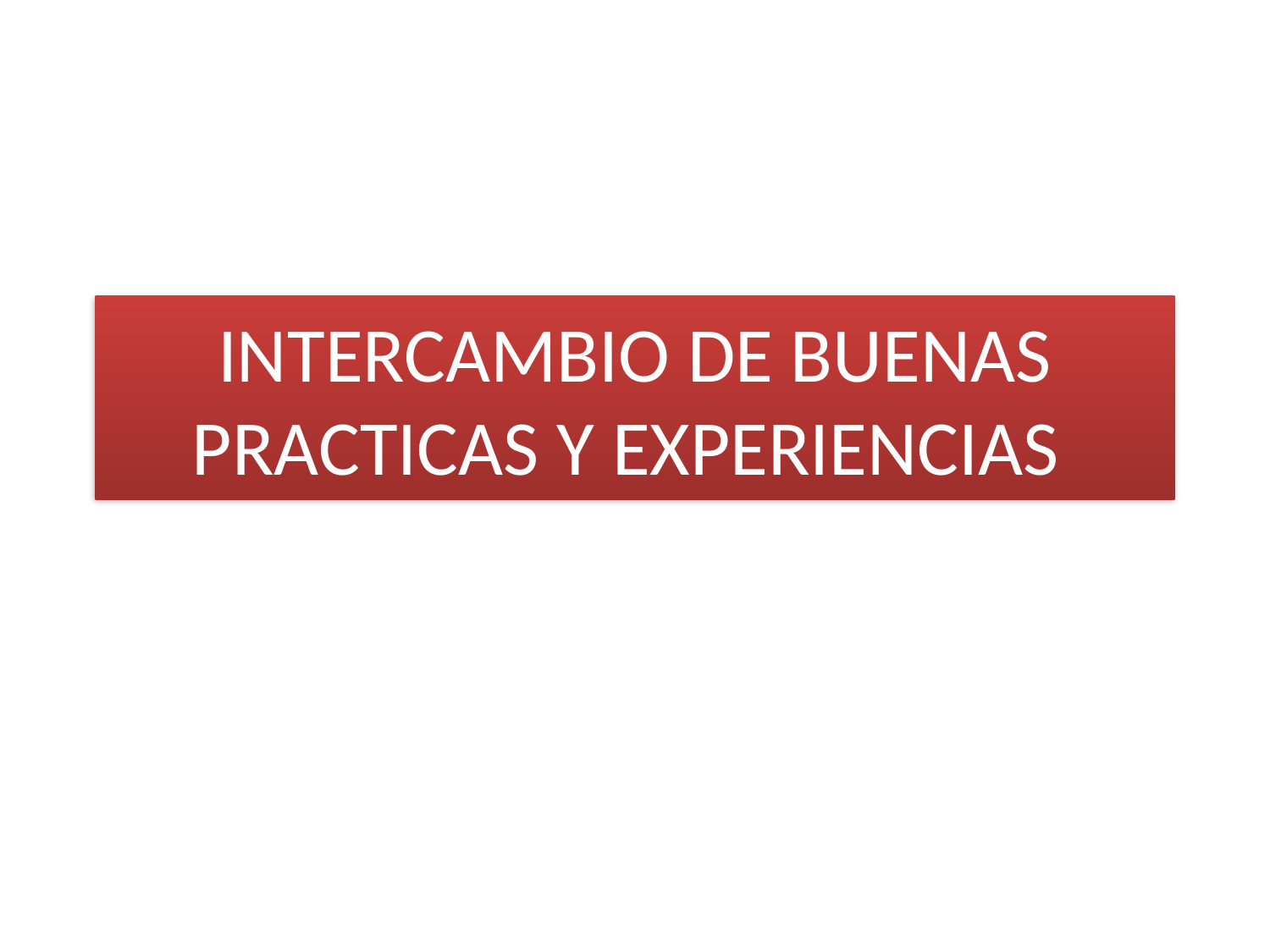

# INTERCAMBIO DE BUENAS PRACTICAS Y EXPERIENCIAS